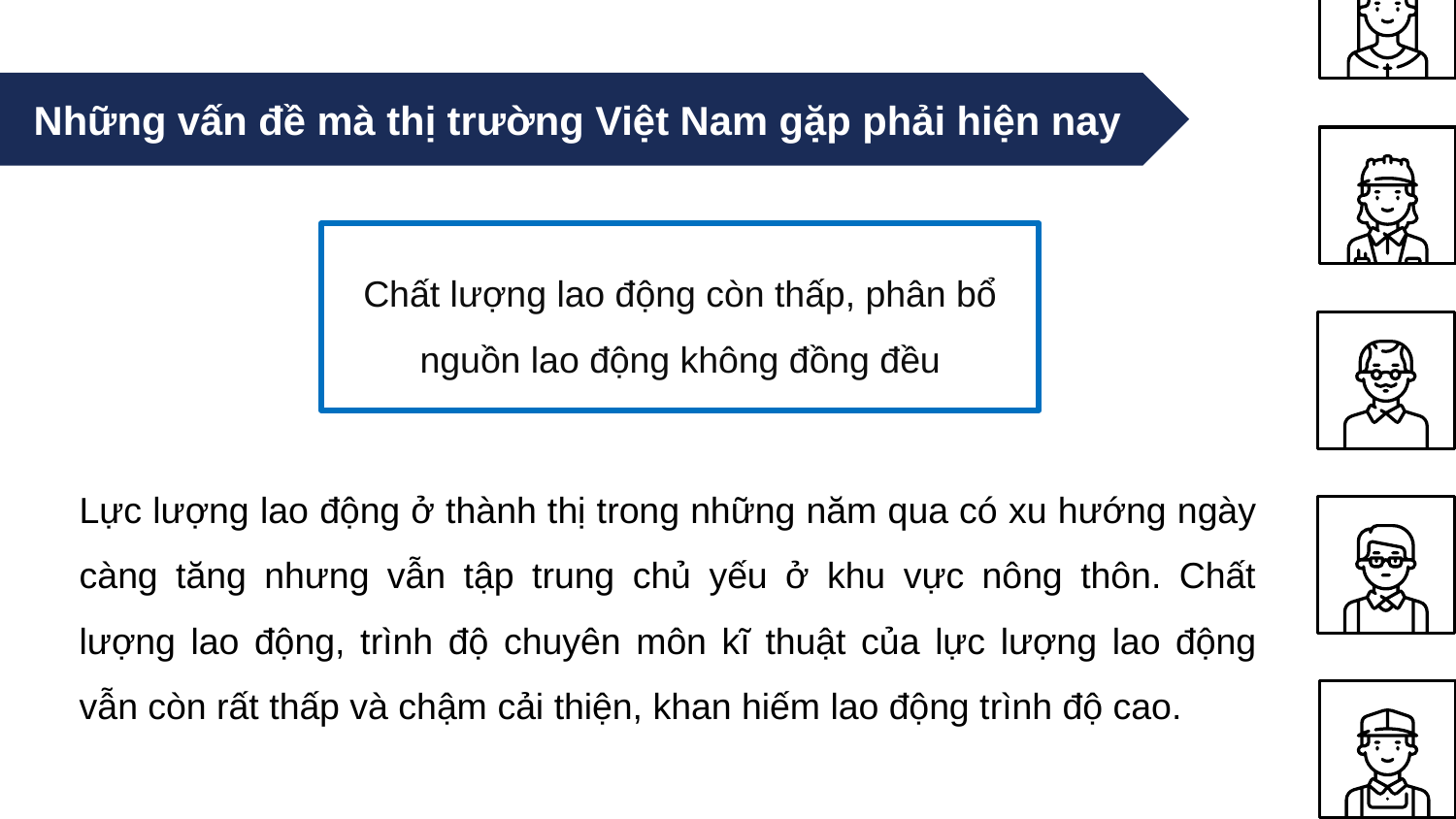

Những vấn đề mà thị trường Việt Nam gặp phải hiện nay

Chất lượng lao động còn thấp, phân bổ nguồn lao động không đồng đều

Lực lượng lao động ở thành thị trong những năm qua có xu hướng ngày càng tăng nhưng vẫn tập trung chủ yếu ở khu vực nông thôn. Chất lượng lao động, trình độ chuyên môn kĩ thuật của lực lượng lao động vẫn còn rất thấp và chậm cải thiện, khan hiếm lao động trình độ cao.